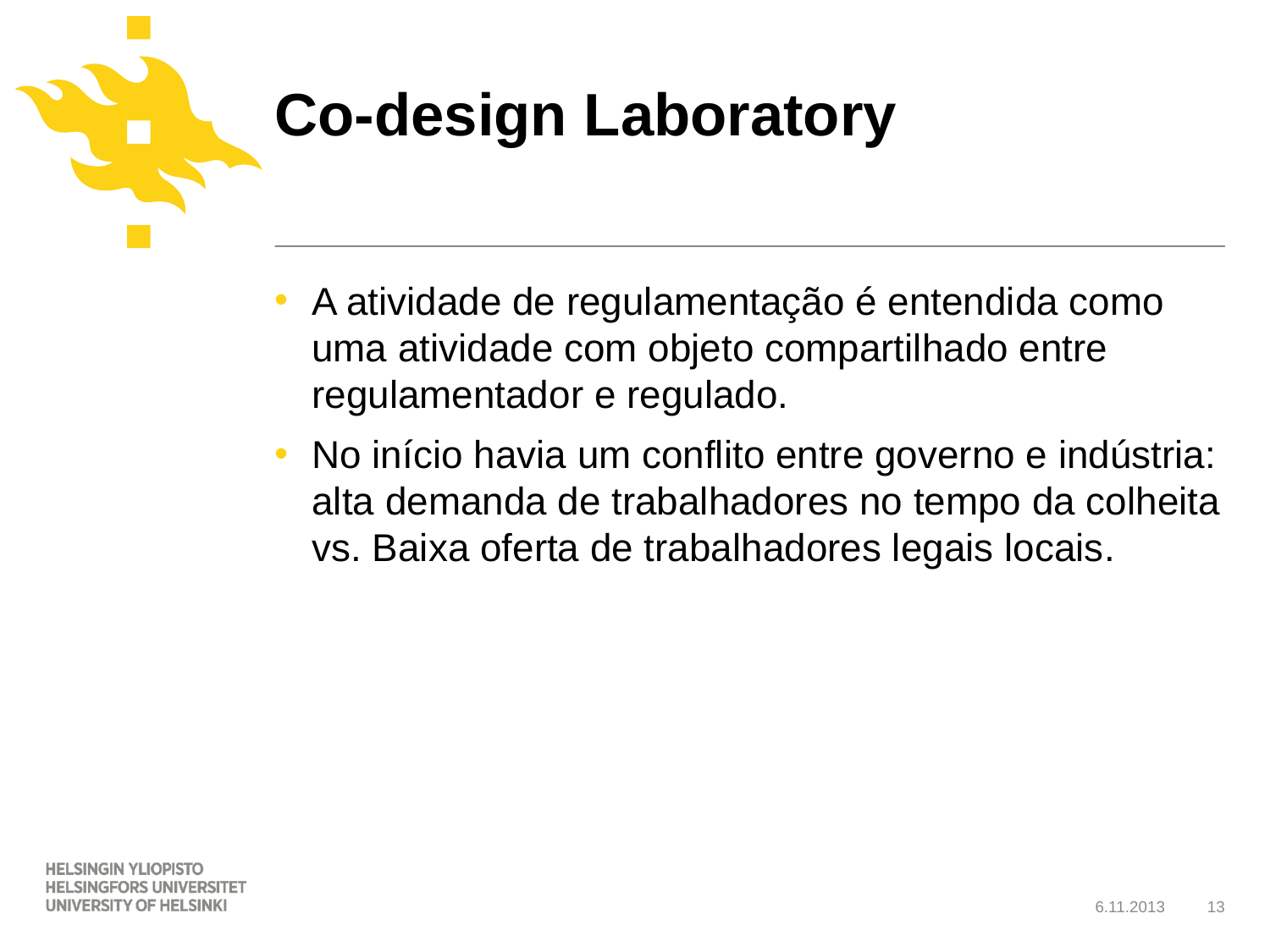

# Co-design Laboratory
A atividade de regulamentação é entendida como uma atividade com objeto compartilhado entre regulamentador e regulado.
No início havia um conflito entre governo e indústria: alta demanda de trabalhadores no tempo da colheita vs. Baixa oferta de trabalhadores legais locais.
6.11.2013
13